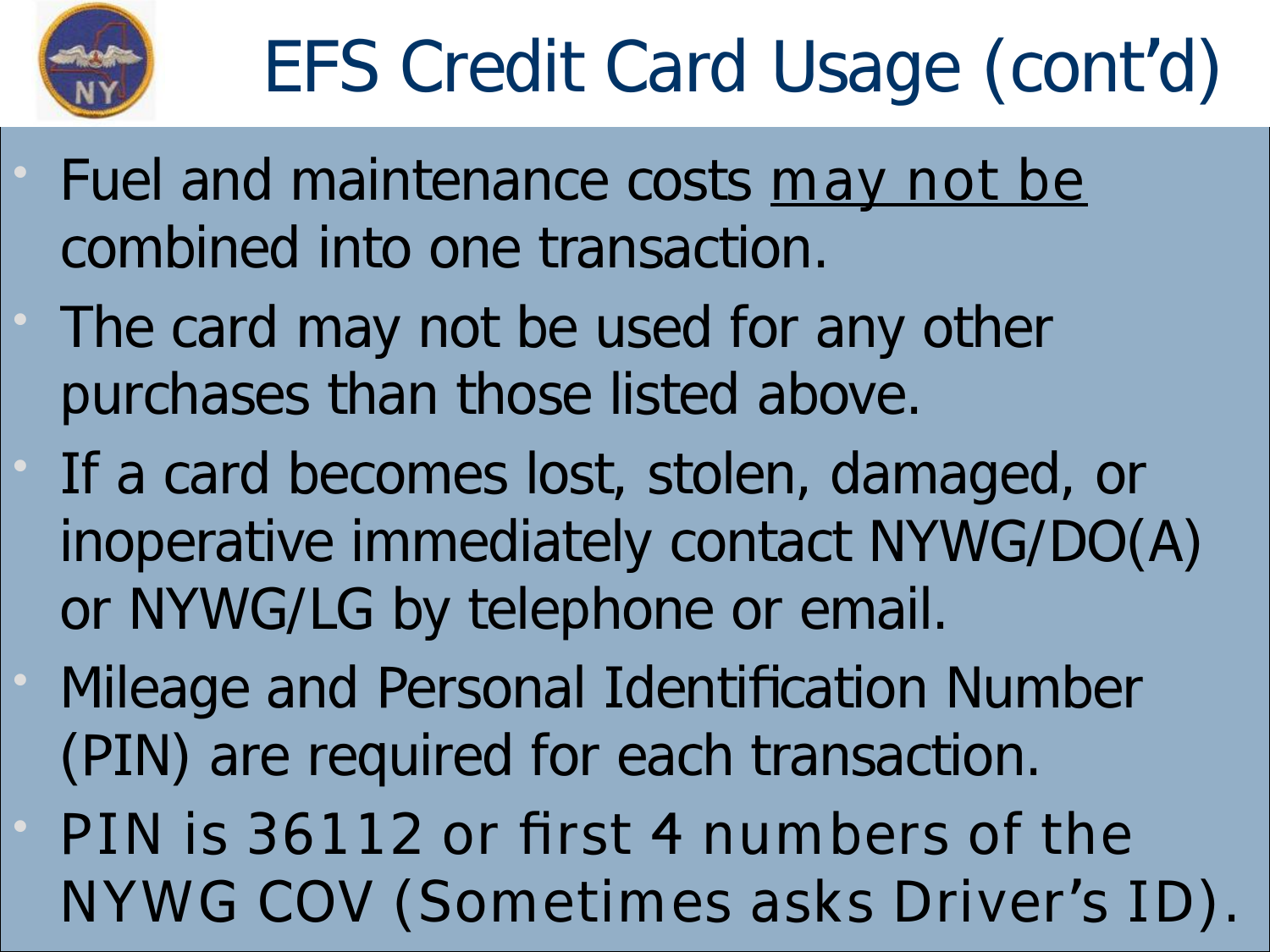

# EFS Credit Card Usage (cont’d)
Fuel and maintenance costs may not be combined into one transaction.
The card may not be used for any other purchases than those listed above.
If a card becomes lost, stolen, damaged, or inoperative immediately contact NYWG/DO(A) or NYWG/LG by telephone or email.
Mileage and Personal Identification Number (PIN) are required for each transaction.
PIN is 36112 or first 4 numbers of the NYWG COV (Sometimes asks Driver’s ID).